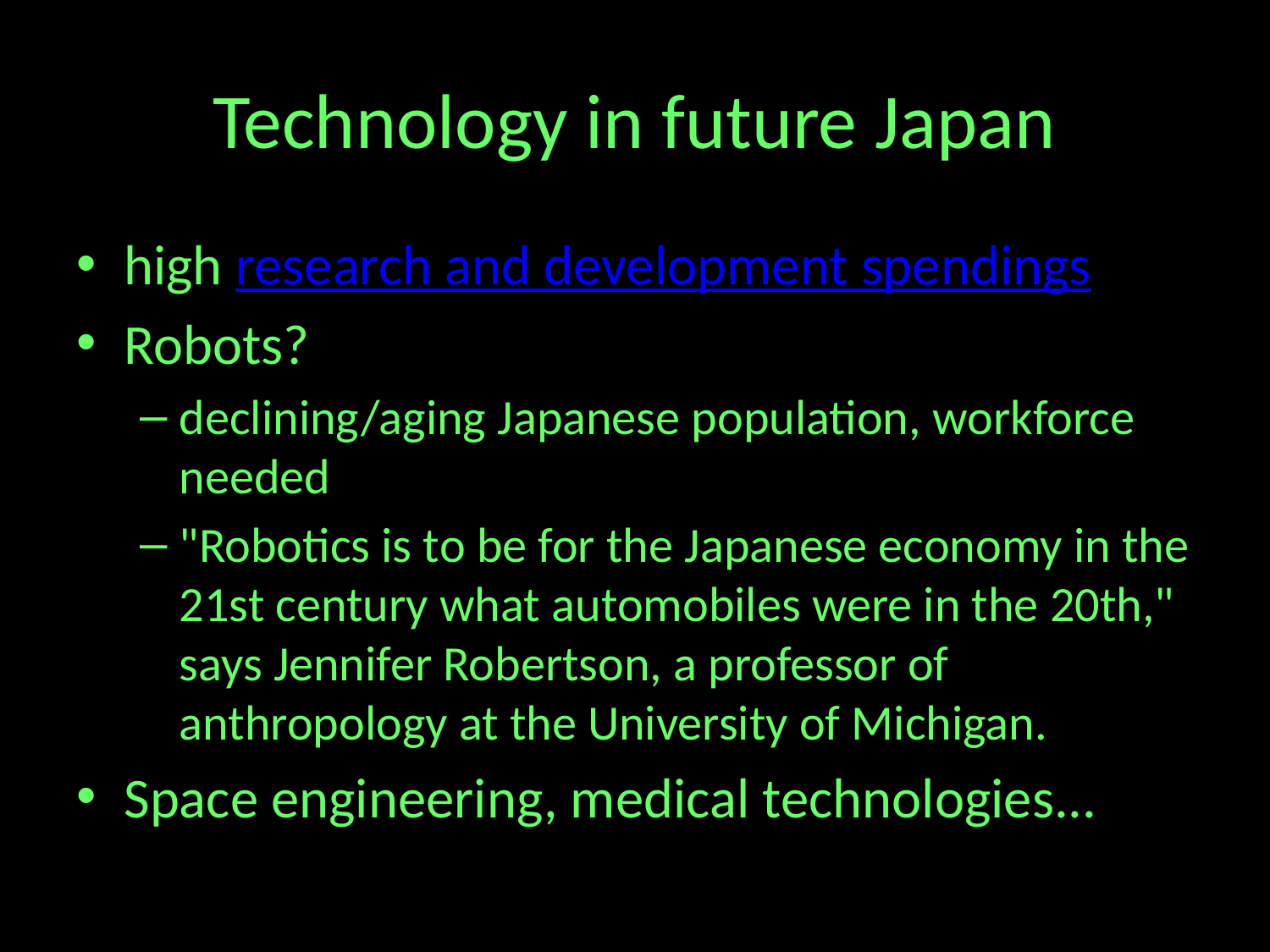

# Technology in future Japan
high research and development spendings
Robots?
declining/aging Japanese population, workforce needed
"Robotics is to be for the Japanese economy in the 21st century what automobiles were in the 20th," says Jennifer Robertson, a professor of anthropology at the University of Michigan.
Space engineering, medical technologies...